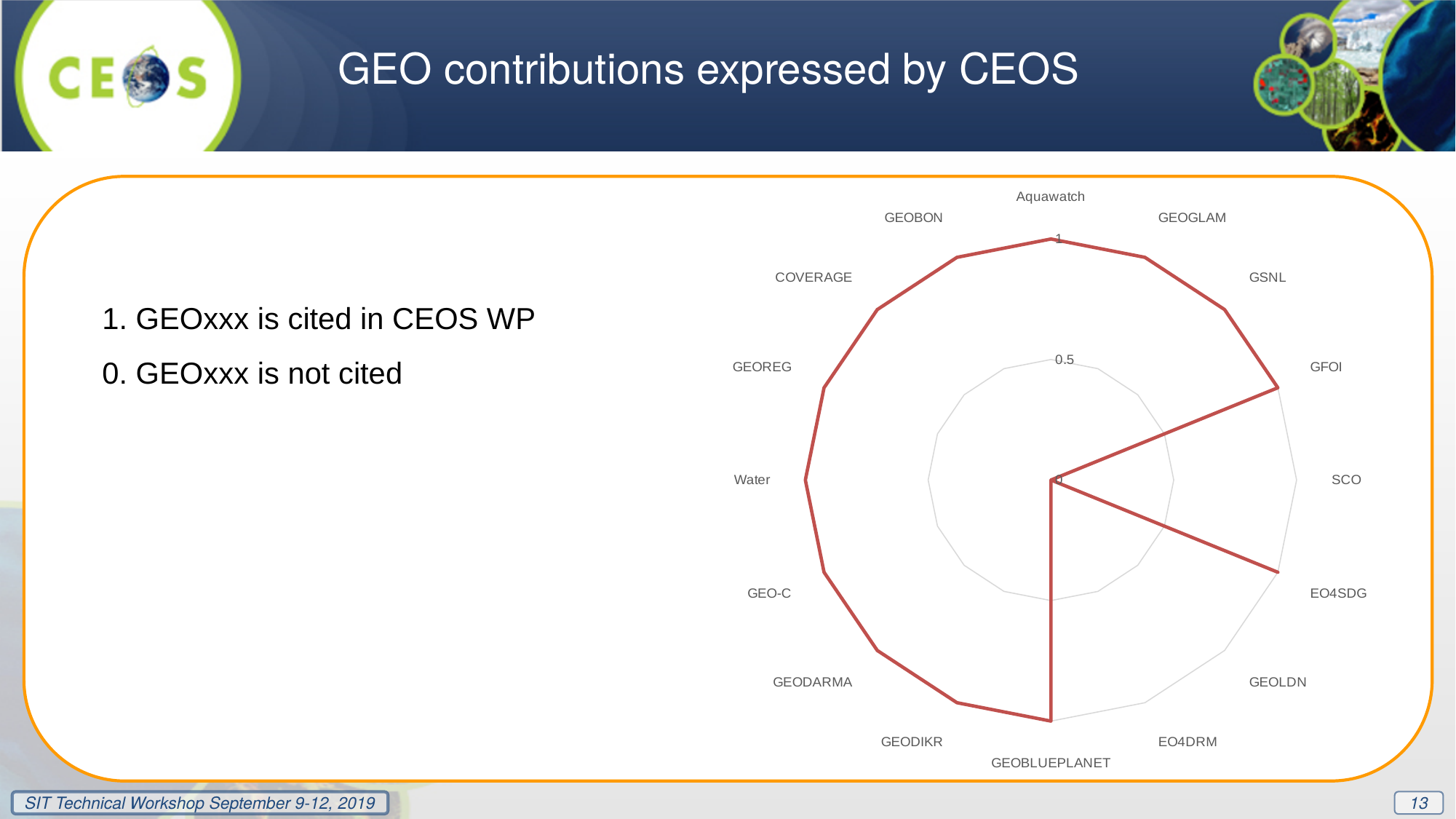

GEO contributions expressed by CEOS

### Chart

| Category |  |
|---|---|
| Aquawatch | 1.0 |
| GEOGLAM | 1.0 |
| GSNL | 1.0 |
| GFOI | 1.0 |
| SCO | 0.0 |
| EO4SDG | 1.0 |
| GEOLDN | 0.0 |
| EO4DRM | 0.0 |
| GEOBLUEPLANET | 1.0 |
| GEODIKR | 1.0 |
| GEODARMA | 1.0 |
| GEO-C | 1.0 |
| Water | 1.0 |
| GEOREG | 1.0 |
| COVERAGE | 1.0 |
| GEOBON | 1.0 |
1. GEOxxx is cited in CEOS WP
0. GEOxxx is not cited
13